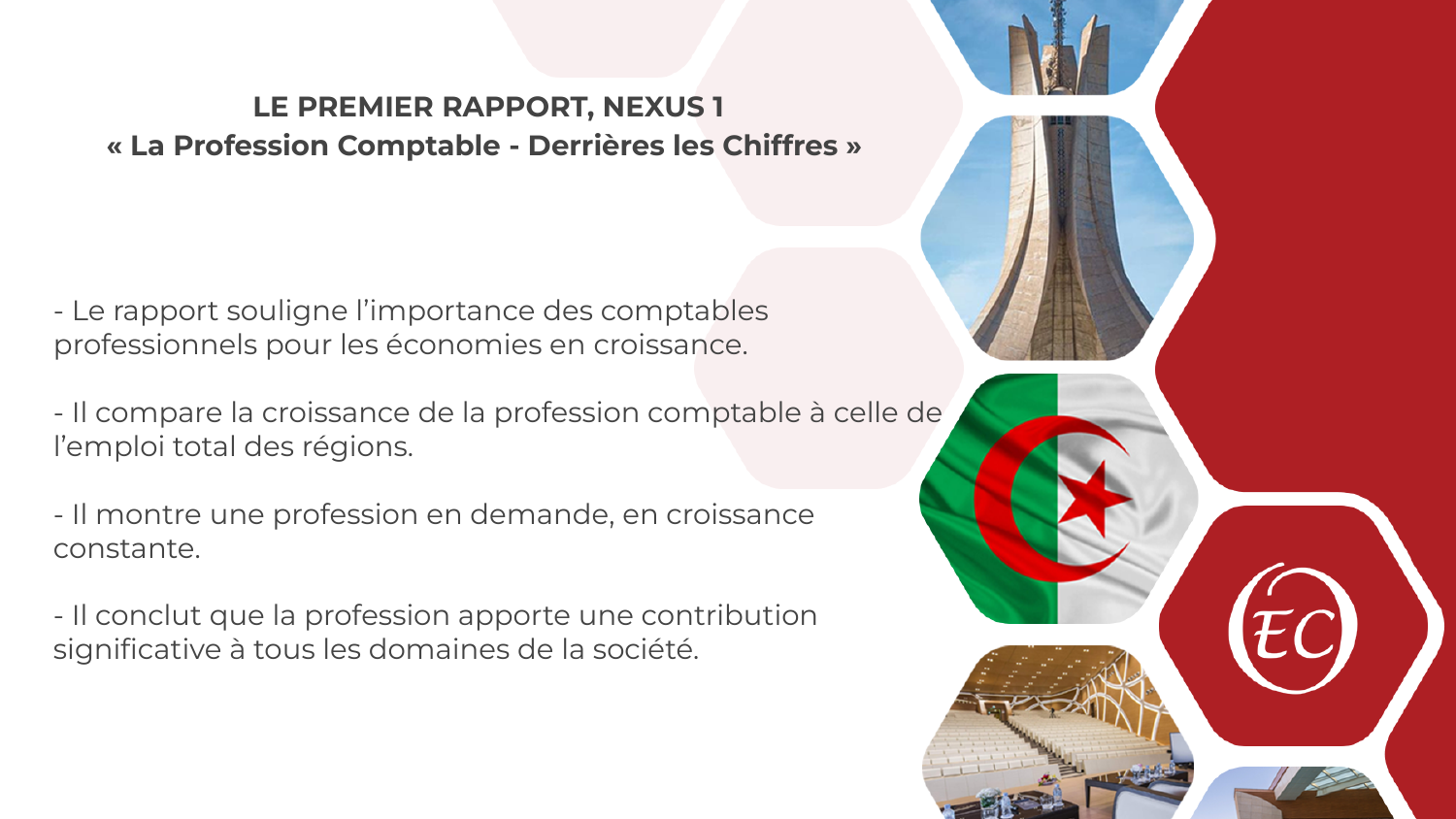

LE PREMIER RAPPORT, NEXUS 1
« La Profession Comptable - Derrières les Chiffres »

- Le rapport souligne l’importance des comptables professionnels pour les économies en croissance.

- Il compare la croissance de la profession comptable à celle de l’emploi total des régions.

- Il montre une profession en demande, en croissance constante.

- Il conclut que la profession apporte une contribution significative à tous les domaines de la société.